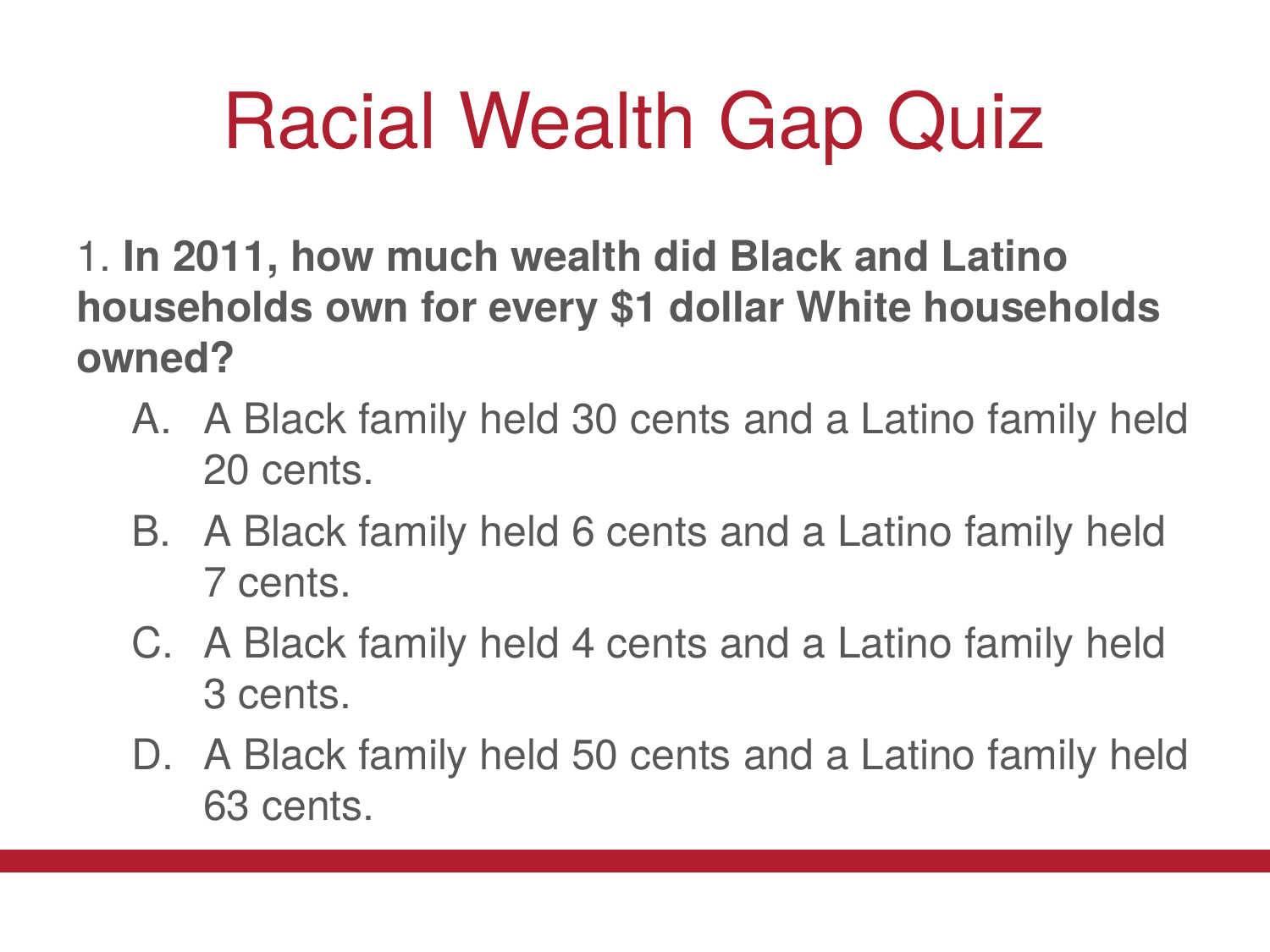

# Racial Wealth Gap Quiz
1. In 2011, how much wealth did Black and Latino households own for every $1 dollar White households owned?
A Black family held 30 cents and a Latino family held 20 cents.
A Black family held 6 cents and a Latino family held 7 cents.
A Black family held 4 cents and a Latino family held 3 cents.
A Black family held 50 cents and a Latino family held 63 cents.